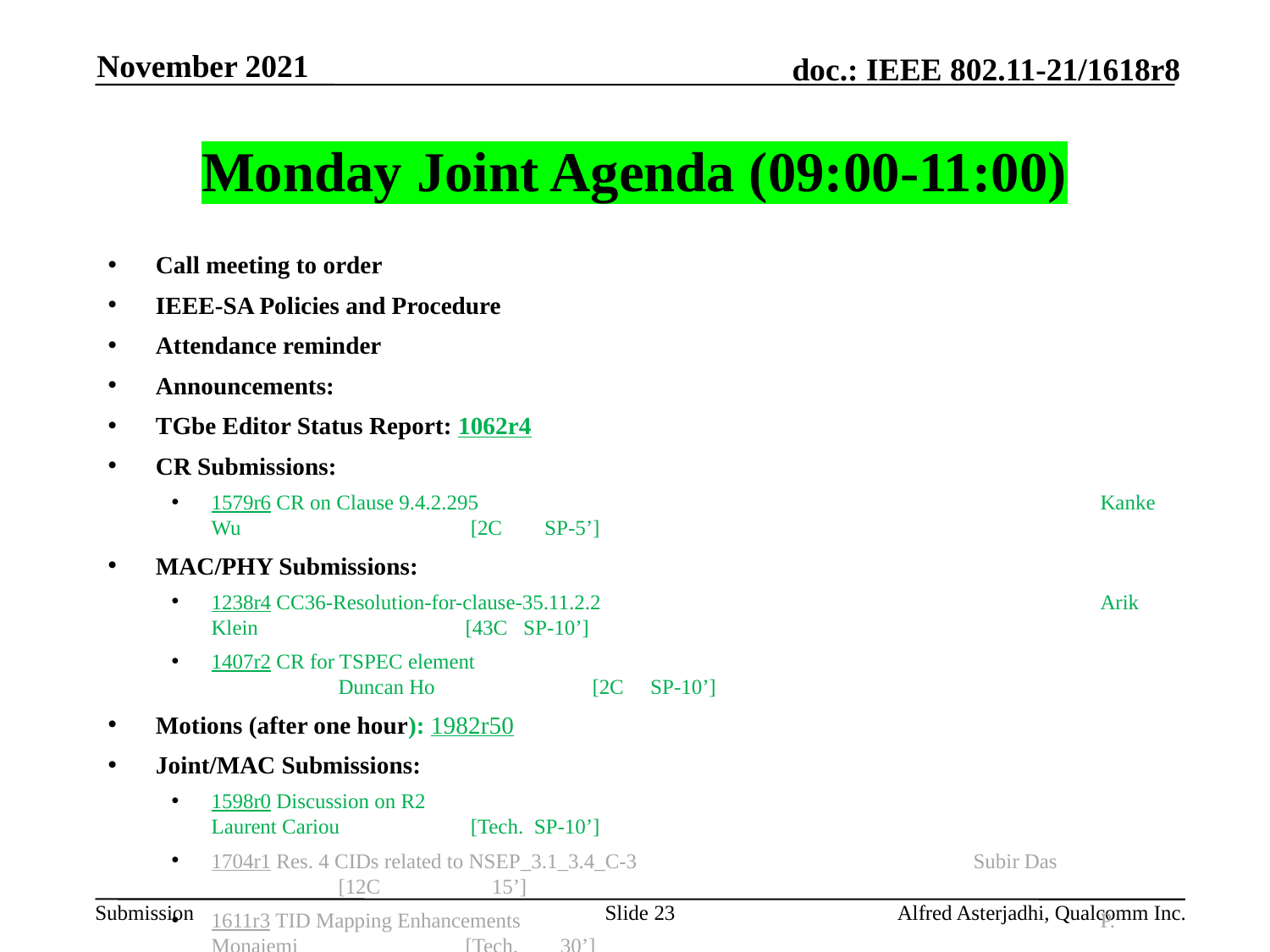

November 2021
# Monday Joint Agenda (09:00-11:00)
Call meeting to order
IEEE-SA Policies and Procedure
Attendance reminder
Announcements:
TGbe Editor Status Report: 1062r4
CR Submissions:
1579r6 CR on Clause 9.4.2.295 					Kanke Wu		 [2C        SP-5’]
MAC/PHY Submissions:
1238r4 CC36-Resolution-for-clause-35.11.2.2				Arik Klein		[43C   SP-10’]
1407r2 CR for TSPEC element						Duncan Ho		[2C     SP-10’]
Motions (after one hour): 1982r50
Joint/MAC Submissions:
1598r0 Discussion on R2						Laurent Cariou	 [Tech.  SP-10’]
1704r1 Res. 4 CIDs related to NSEP_3.1_3.4_C-3			Subir Das	  	[12C  	     15’]
1611r3 TID Mapping Enhancements 					P. Monajemi	 	[Tech.        30’]
AoB: None.
Adjourn

Slide 23
Alfred Asterjadhi, Qualcomm Inc.